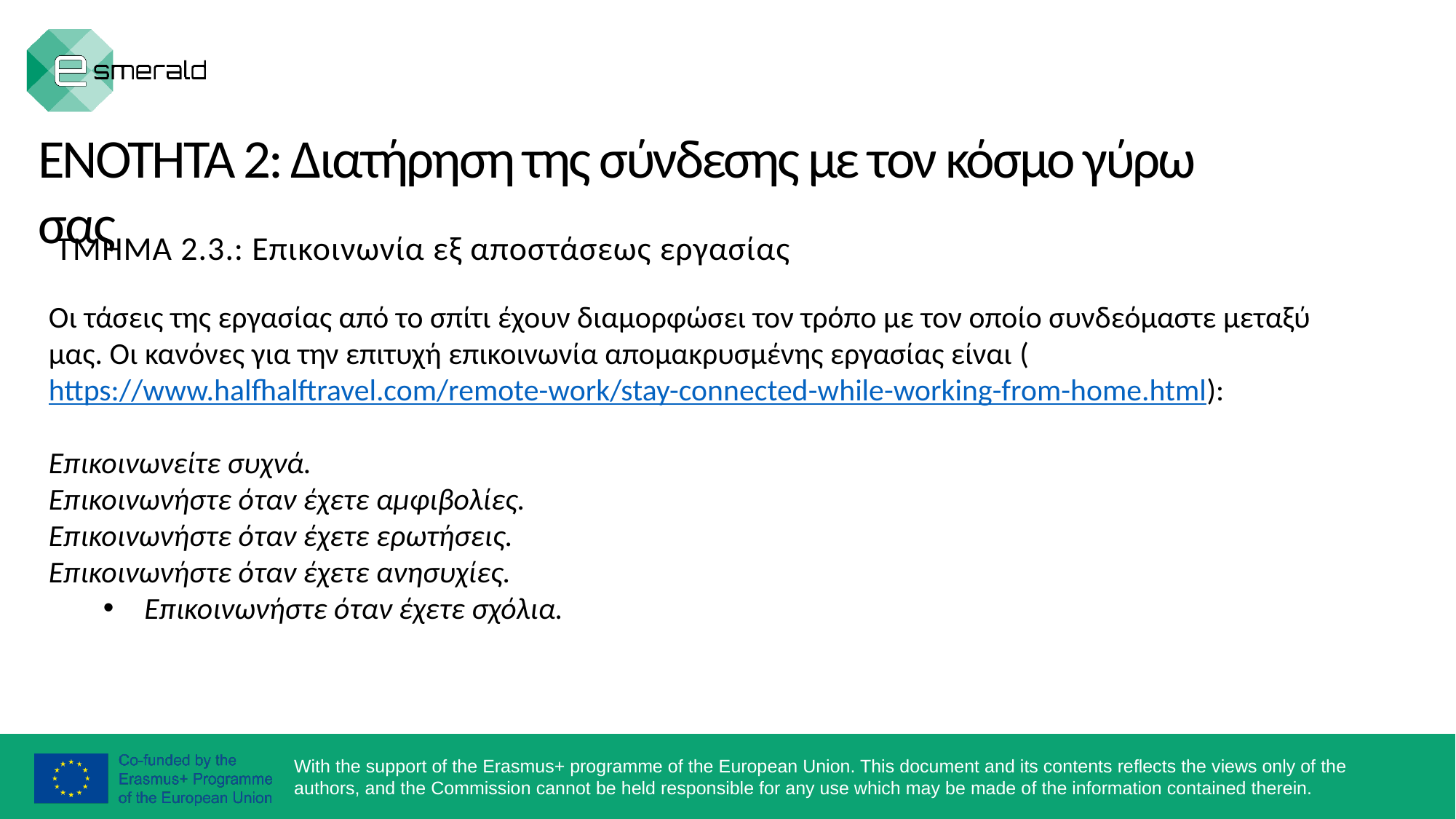

ΕΝΟΤΗΤΑ 2: Διατήρηση της σύνδεσης με τον κόσμο γύρω σας
ΤΜΗΜΑ 2.3.: Επικοινωνία εξ αποστάσεως εργασίας
Οι τάσεις της εργασίας από το σπίτι έχουν διαμορφώσει τον τρόπο με τον οποίο συνδεόμαστε μεταξύ μας. Οι κανόνες για την επιτυχή επικοινωνία απομακρυσμένης εργασίας είναι (https://www.halfhalftravel.com/remote-work/stay-connected-while-working-from-home.html):

Επικοινωνείτε συχνά.
Επικοινωνήστε όταν έχετε αμφιβολίες.
Επικοινωνήστε όταν έχετε ερωτήσεις.
Επικοινωνήστε όταν έχετε ανησυχίες.
Επικοινωνήστε όταν έχετε σχόλια.